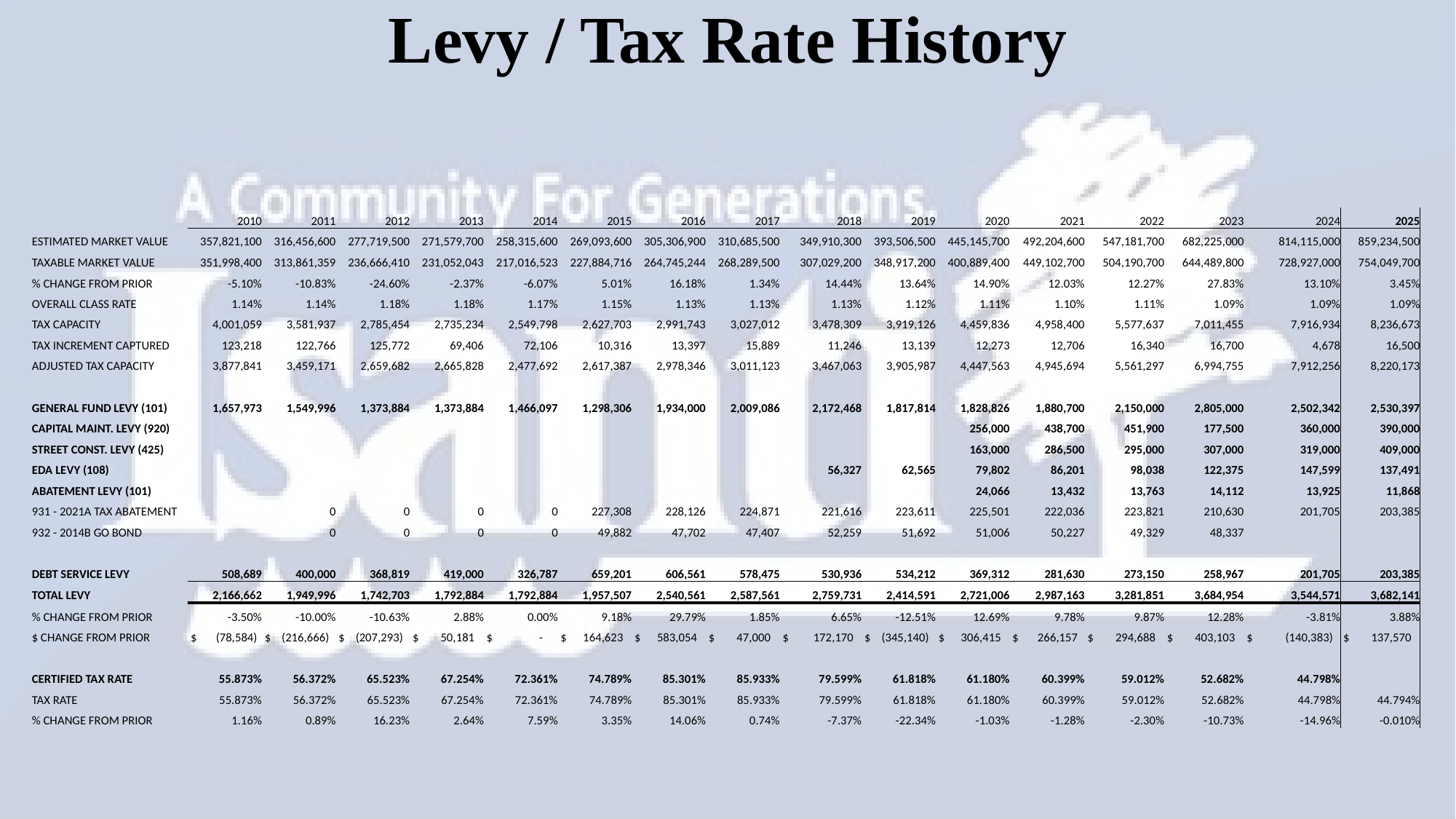

# Levy / Tax Rate History
|  | 2010 | 2011 | 2012 | 2013 | 2014 | 2015 | 2016 | 2017 | 2018 | 2019 | 2020 | 2021 | 2022 | 2023 | 2024 | 2025 |
| --- | --- | --- | --- | --- | --- | --- | --- | --- | --- | --- | --- | --- | --- | --- | --- | --- |
| ESTIMATED MARKET VALUE | 357,821,100 | 316,456,600 | 277,719,500 | 271,579,700 | 258,315,600 | 269,093,600 | 305,306,900 | 310,685,500 | 349,910,300 | 393,506,500 | 445,145,700 | 492,204,600 | 547,181,700 | 682,225,000 | 814,115,000 | 859,234,500 |
| TAXABLE MARKET VALUE | 351,998,400 | 313,861,359 | 236,666,410 | 231,052,043 | 217,016,523 | 227,884,716 | 264,745,244 | 268,289,500 | 307,029,200 | 348,917,200 | 400,889,400 | 449,102,700 | 504,190,700 | 644,489,800 | 728,927,000 | 754,049,700 |
| % CHANGE FROM PRIOR | -5.10% | -10.83% | -24.60% | -2.37% | -6.07% | 5.01% | 16.18% | 1.34% | 14.44% | 13.64% | 14.90% | 12.03% | 12.27% | 27.83% | 13.10% | 3.45% |
| OVERALL CLASS RATE | 1.14% | 1.14% | 1.18% | 1.18% | 1.17% | 1.15% | 1.13% | 1.13% | 1.13% | 1.12% | 1.11% | 1.10% | 1.11% | 1.09% | 1.09% | 1.09% |
| TAX CAPACITY | 4,001,059 | 3,581,937 | 2,785,454 | 2,735,234 | 2,549,798 | 2,627,703 | 2,991,743 | 3,027,012 | 3,478,309 | 3,919,126 | 4,459,836 | 4,958,400 | 5,577,637 | 7,011,455 | 7,916,934 | 8,236,673 |
| TAX INCREMENT CAPTURED | 123,218 | 122,766 | 125,772 | 69,406 | 72,106 | 10,316 | 13,397 | 15,889 | 11,246 | 13,139 | 12,273 | 12,706 | 16,340 | 16,700 | 4,678 | 16,500 |
| ADJUSTED TAX CAPACITY | 3,877,841 | 3,459,171 | 2,659,682 | 2,665,828 | 2,477,692 | 2,617,387 | 2,978,346 | 3,011,123 | 3,467,063 | 3,905,987 | 4,447,563 | 4,945,694 | 5,561,297 | 6,994,755 | 7,912,256 | 8,220,173 |
|  |  |  |  |  |  |  |  |  |  |  |  |  |  |  |  |  |
| GENERAL FUND LEVY (101) | 1,657,973 | 1,549,996 | 1,373,884 | 1,373,884 | 1,466,097 | 1,298,306 | 1,934,000 | 2,009,086 | 2,172,468 | 1,817,814 | 1,828,826 | 1,880,700 | 2,150,000 | 2,805,000 | 2,502,342 | 2,530,397 |
| CAPITAL MAINT. LEVY (920) |  |  |  |  |  |  |  |  |  |  | 256,000 | 438,700 | 451,900 | 177,500 | 360,000 | 390,000 |
| STREET CONST. LEVY (425) |  |  |  |  |  |  |  |  |  |  | 163,000 | 286,500 | 295,000 | 307,000 | 319,000 | 409,000 |
| EDA LEVY (108) |  |  |  |  |  |  |  |  | 56,327 | 62,565 | 79,802 | 86,201 | 98,038 | 122,375 | 147,599 | 137,491 |
| ABATEMENT LEVY (101) |  |  |  |  |  |  |  |  |  |  | 24,066 | 13,432 | 13,763 | 14,112 | 13,925 | 11,868 |
| 931 - 2021A TAX ABATEMENT |  | 0 | 0 | 0 | 0 | 227,308 | 228,126 | 224,871 | 221,616 | 223,611 | 225,501 | 222,036 | 223,821 | 210,630 | 201,705 | 203,385 |
| 932 - 2014B GO BOND |  | 0 | 0 | 0 | 0 | 49,882 | 47,702 | 47,407 | 52,259 | 51,692 | 51,006 | 50,227 | 49,329 | 48,337 |  |  |
|  |  |  |  |  |  |  |  |  |  |  |  |  |  |  |  |  |
| DEBT SERVICE LEVY | 508,689 | 400,000 | 368,819 | 419,000 | 326,787 | 659,201 | 606,561 | 578,475 | 530,936 | 534,212 | 369,312 | 281,630 | 273,150 | 258,967 | 201,705 | 203,385 |
| TOTAL LEVY | 2,166,662 | 1,949,996 | 1,742,703 | 1,792,884 | 1,792,884 | 1,957,507 | 2,540,561 | 2,587,561 | 2,759,731 | 2,414,591 | 2,721,006 | 2,987,163 | 3,281,851 | 3,684,954 | 3,544,571 | 3,682,141 |
| % CHANGE FROM PRIOR | -3.50% | -10.00% | -10.63% | 2.88% | 0.00% | 9.18% | 29.79% | 1.85% | 6.65% | -12.51% | 12.69% | 9.78% | 9.87% | 12.28% | -3.81% | 3.88% |
| $ CHANGE FROM PRIOR | $ (78,584) | $ (216,666) | $ (207,293) | $ 50,181 | $ - | $ 164,623 | $ 583,054 | $ 47,000 | $ 172,170 | $ (345,140) | $ 306,415 | $ 266,157 | $ 294,688 | $ 403,103 | $ (140,383) | $ 137,570 |
|  |  |  |  |  |  |  |  |  |  |  |  |  |  |  |  |  |
| CERTIFIED TAX RATE | 55.873% | 56.372% | 65.523% | 67.254% | 72.361% | 74.789% | 85.301% | 85.933% | 79.599% | 61.818% | 61.180% | 60.399% | 59.012% | 52.682% | 44.798% |  |
| TAX RATE | 55.873% | 56.372% | 65.523% | 67.254% | 72.361% | 74.789% | 85.301% | 85.933% | 79.599% | 61.818% | 61.180% | 60.399% | 59.012% | 52.682% | 44.798% | 44.794% |
| % CHANGE FROM PRIOR | 1.16% | 0.89% | 16.23% | 2.64% | 7.59% | 3.35% | 14.06% | 0.74% | -7.37% | -22.34% | -1.03% | -1.28% | -2.30% | -10.73% | -14.96% | -0.010% |